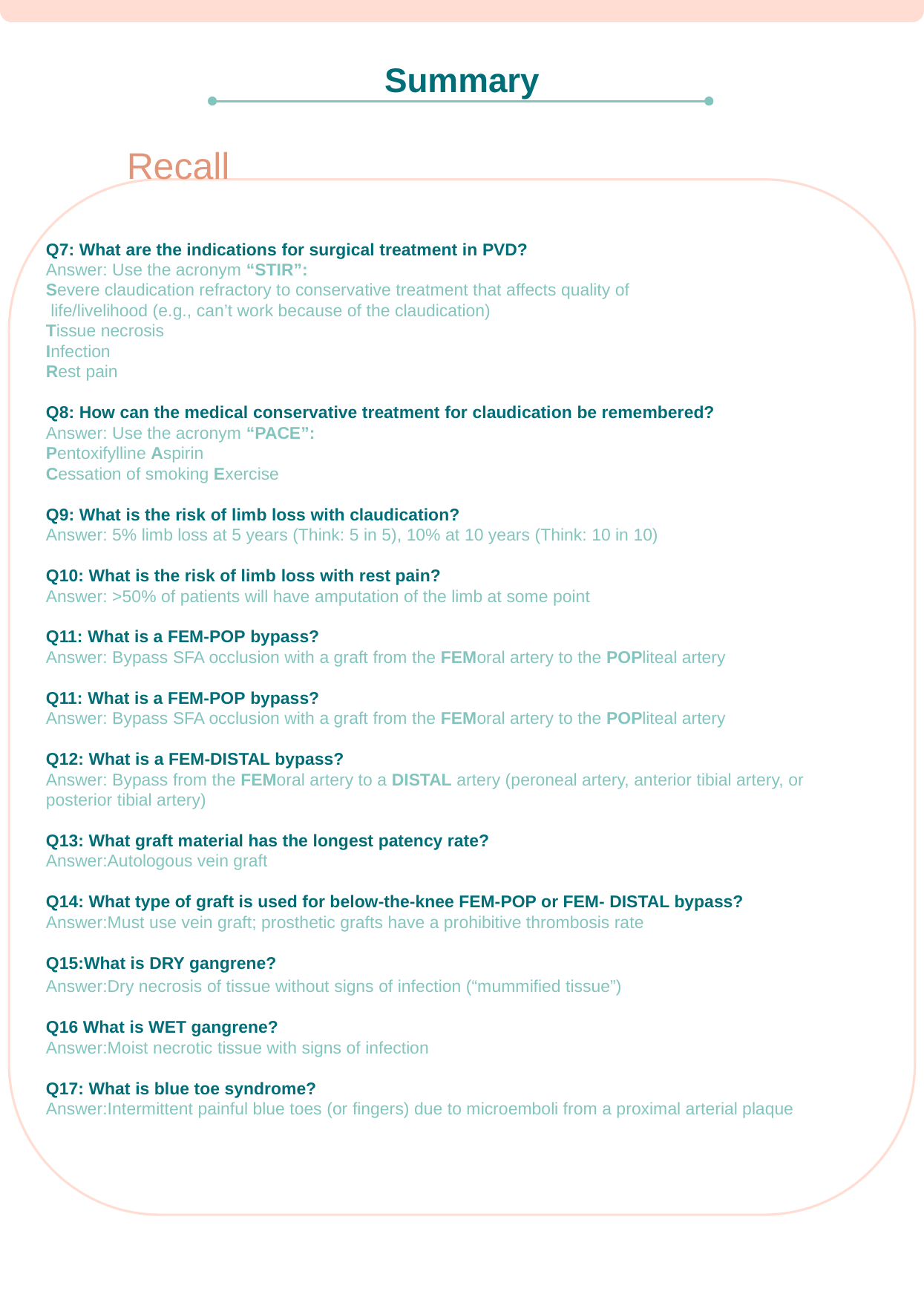

Summary
Recall

Q7: What are the indications for surgical treatment in PVD?
Answer: Use the acronym “STIR”:
Severe claudication refractory to conservative treatment that affects quality of
 life/livelihood (e.g., can’t work because of the claudication)
Tissue necrosis
Infection
Rest pain

Q8: How can the medical conservative treatment for claudication be remembered?
Answer: Use the acronym “PACE”:
Pentoxifylline Aspirin
Cessation of smoking Exercise

Q9: What is the risk of limb loss with claudication?
Answer: 5% limb loss at 5 years (Think: 5 in 5), 10% at 10 years (Think: 10 in 10)

Q10: What is the risk of limb loss with rest pain?
Answer: >50% of patients will have amputation of the limb at some point

Q11: What is a FEM-POP bypass?
Answer: Bypass SFA occlusion with a graft from the FEMoral artery to the POPliteal artery

Q11: What is a FEM-POP bypass?
Answer: Bypass SFA occlusion with a graft from the FEMoral artery to the POPliteal artery

Q12: What is a FEM-DISTAL bypass?
Answer: Bypass from the FEMoral artery to a DISTAL artery (peroneal artery, anterior tibial artery, or posterior tibial artery)

Q13: What graft material has the longest patency rate?
Answer:Autologous vein graft

Q14: What type of graft is used for below-the-knee FEM-POP or FEM- DISTAL bypass?
Answer:Must use vein graft; prosthetic grafts have a prohibitive thrombosis rate

Q15:What is DRY gangrene?
Answer:Dry necrosis of tissue without signs of infection (“mummified tissue”)

Q16 What is WET gangrene?
Answer:Moist necrotic tissue with signs of infection

Q17: What is blue toe syndrome?
Answer:Intermittent painful blue toes (or fingers) due to microemboli from a proximal arterial plaque